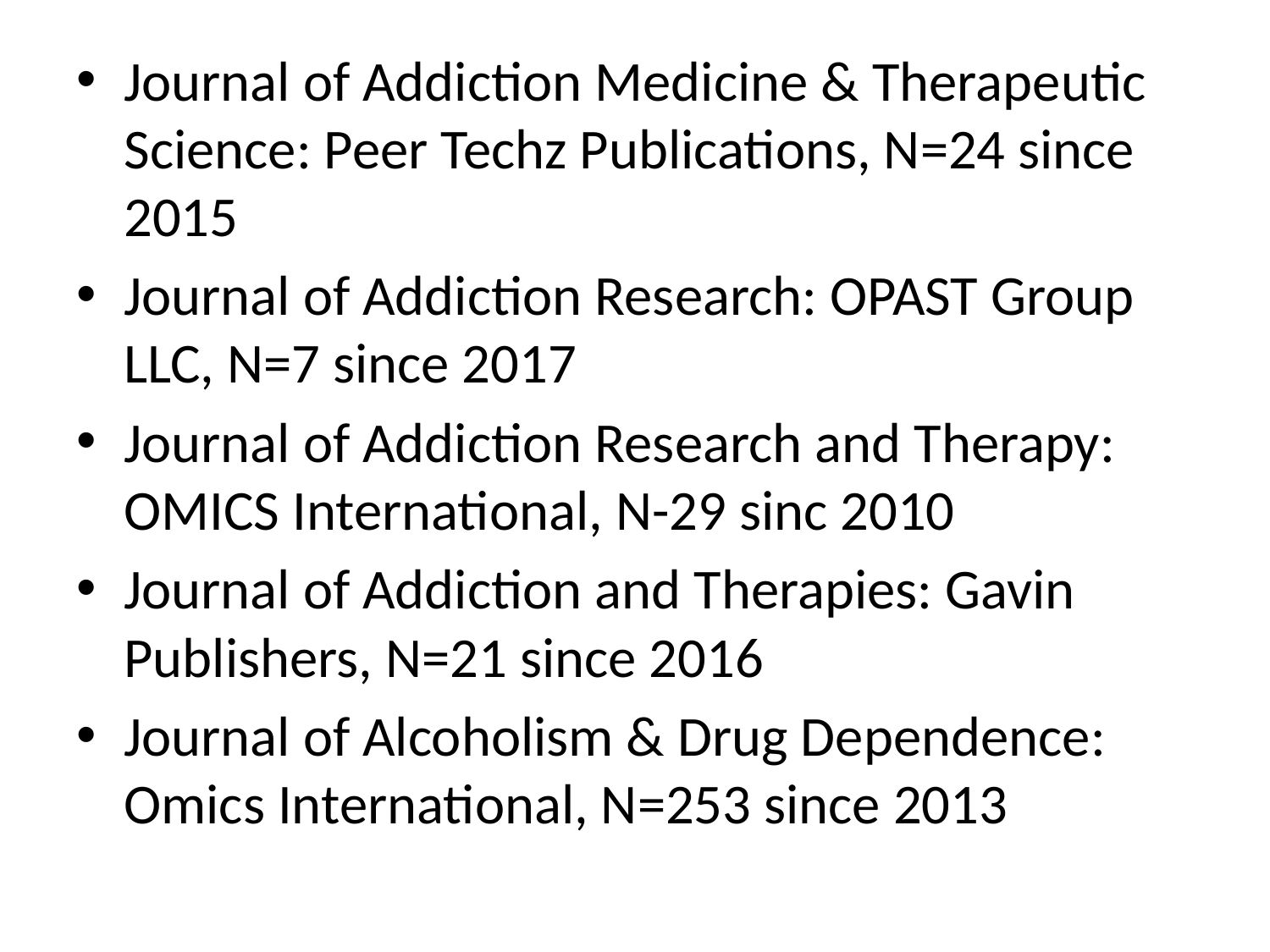

#
Journal of Addiction Medicine & Therapeutic Science: Peer Techz Publications, N=24 since 2015
Journal of Addiction Research: OPAST Group LLC, N=7 since 2017
Journal of Addiction Research and Therapy: OMICS International, N-29 sinc 2010
Journal of Addiction and Therapies: Gavin Publishers, N=21 since 2016
Journal of Alcoholism & Drug Dependence: Omics International, N=253 since 2013